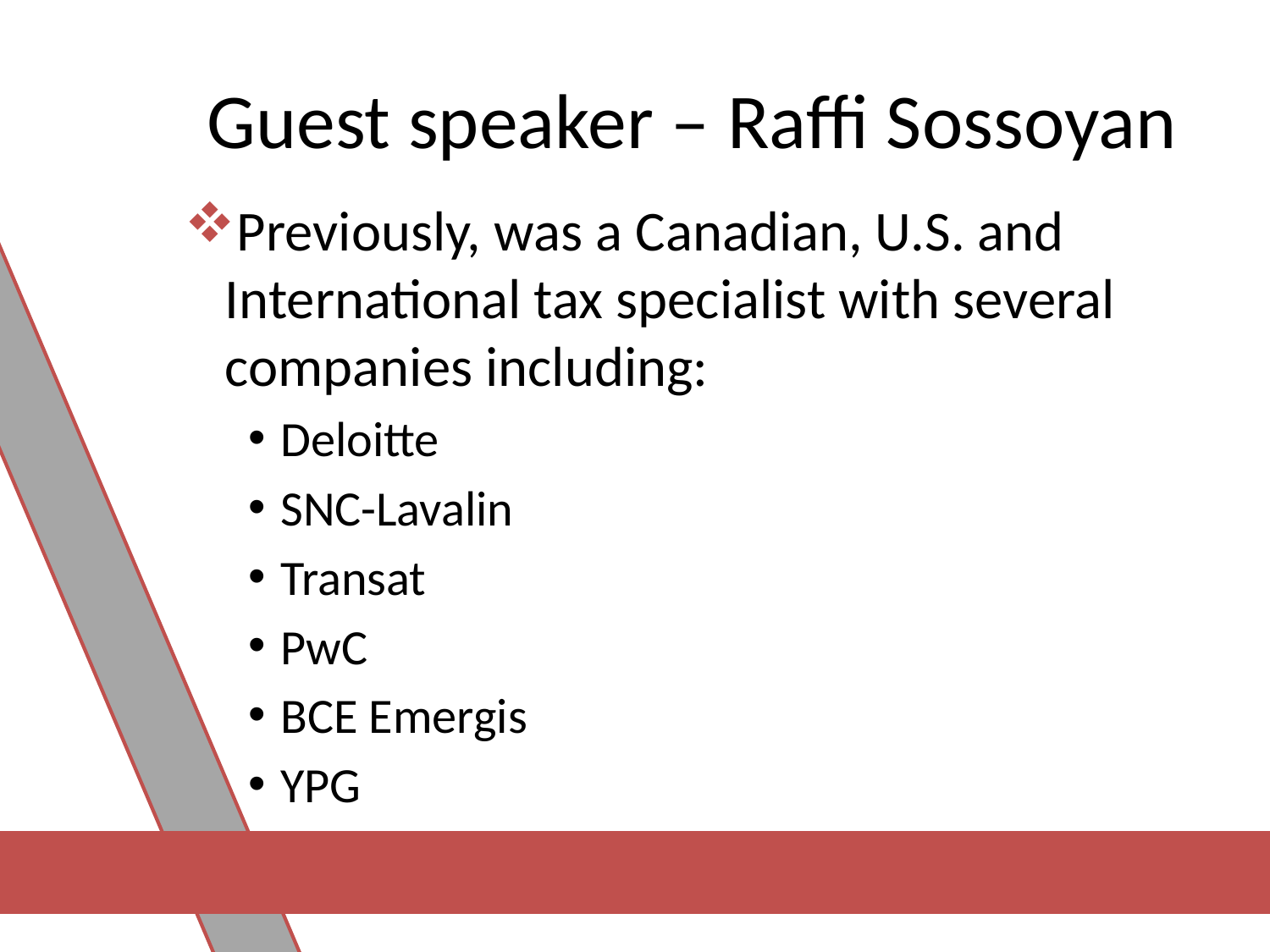

# Guest speaker – Raffi Sossoyan
Previously, was a Canadian, U.S. and International tax specialist with several companies including:
Deloitte
SNC-Lavalin
Transat
PwC
BCE Emergis
YPG